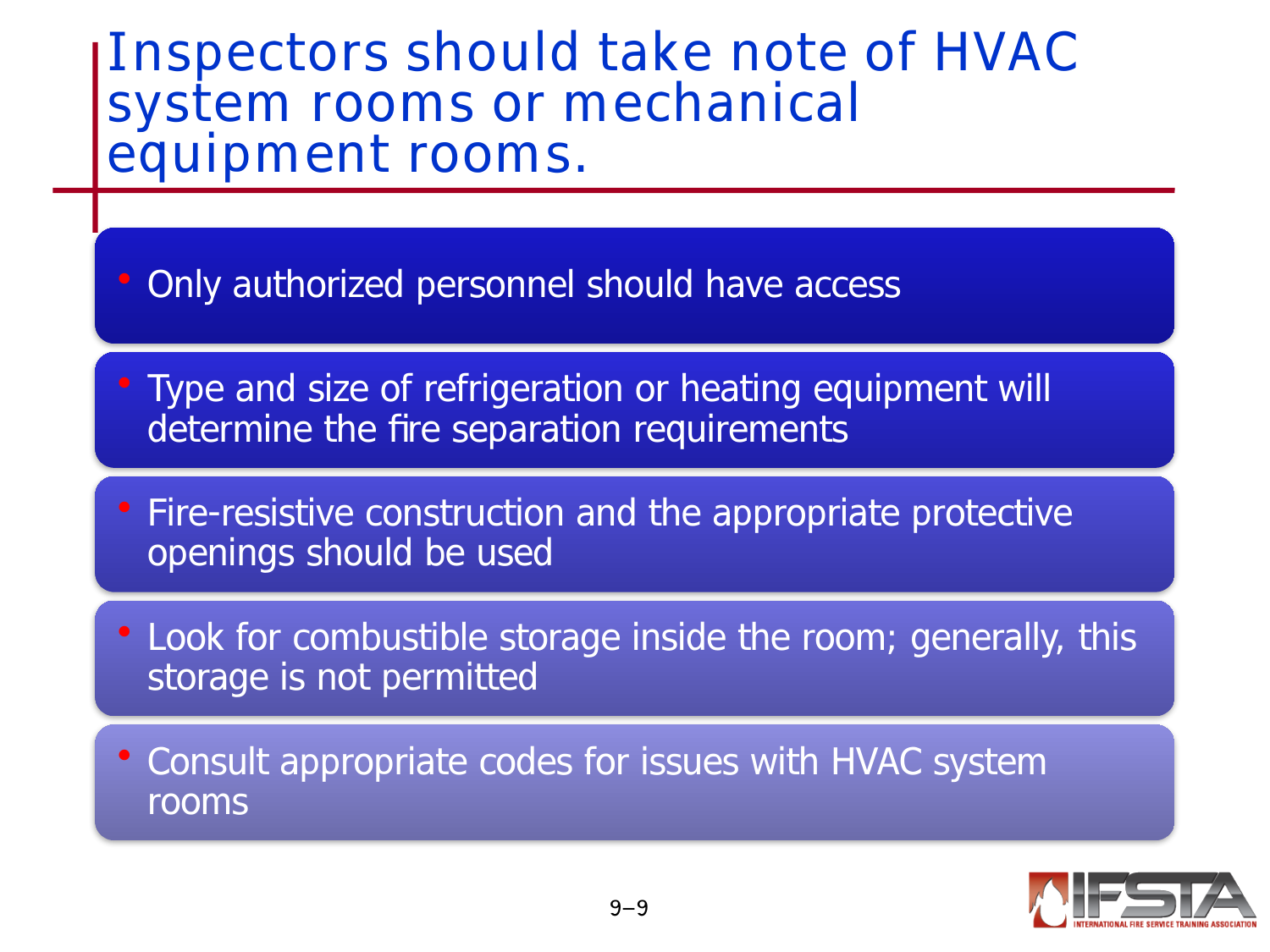

# Inspectors should take note of HVAC system rooms or mechanical equipment rooms.
Only authorized personnel should have access
Type and size of refrigeration or heating equipment will determine the fire separation requirements
Fire-resistive construction and the appropriate protective openings should be used
Look for combustible storage inside the room; generally, this storage is not permitted
Consult appropriate codes for issues with HVAC system rooms
9–9